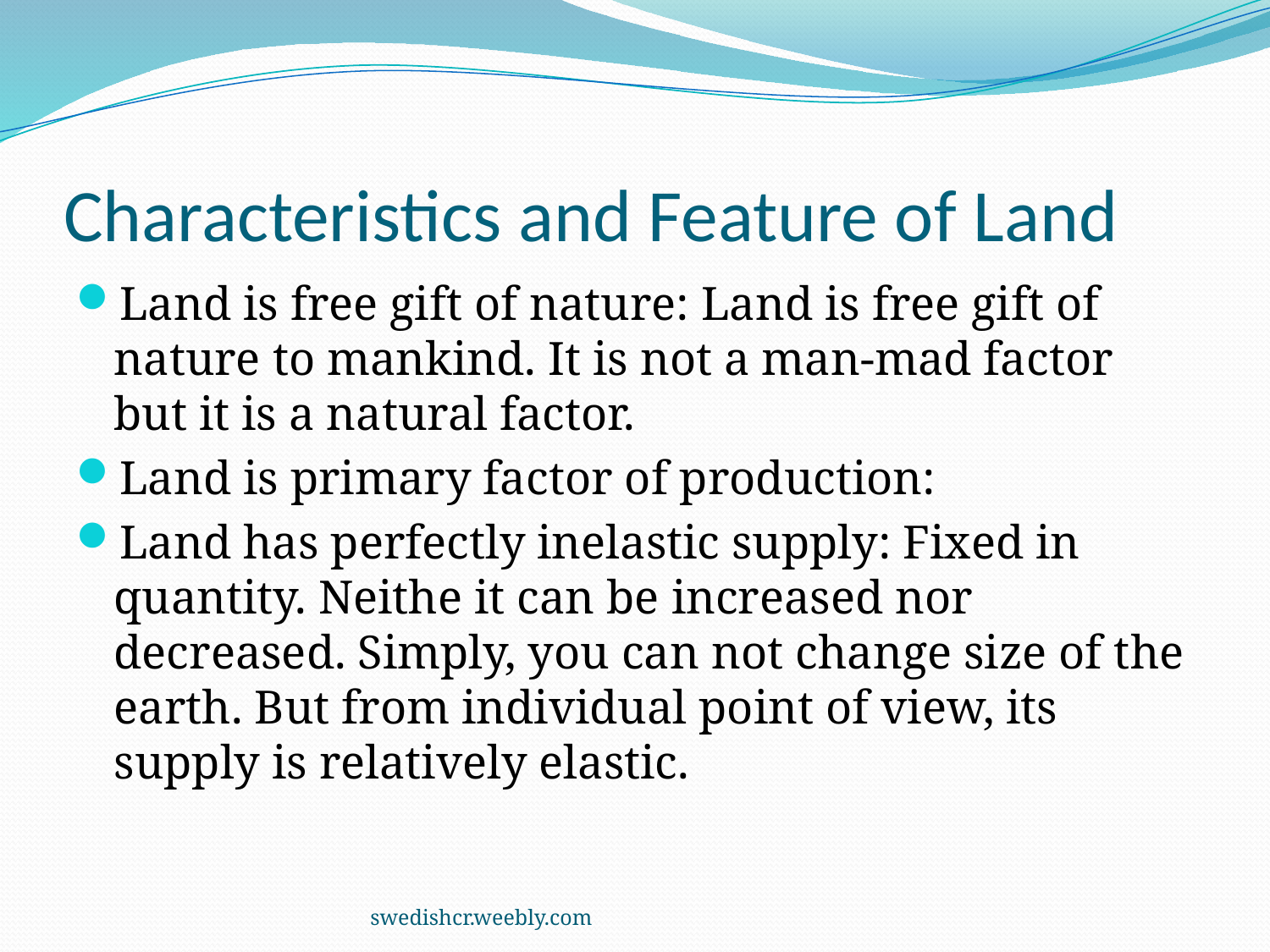

# Characteristics and Feature of Land
Land is free gift of nature: Land is free gift of nature to mankind. It is not a man-mad factor but it is a natural factor.
Land is primary factor of production:
Land has perfectly inelastic supply: Fixed in quantity. Neithe it can be increased nor decreased. Simply, you can not change size of the earth. But from individual point of view, its supply is relatively elastic.
swedishcr.weebly.com